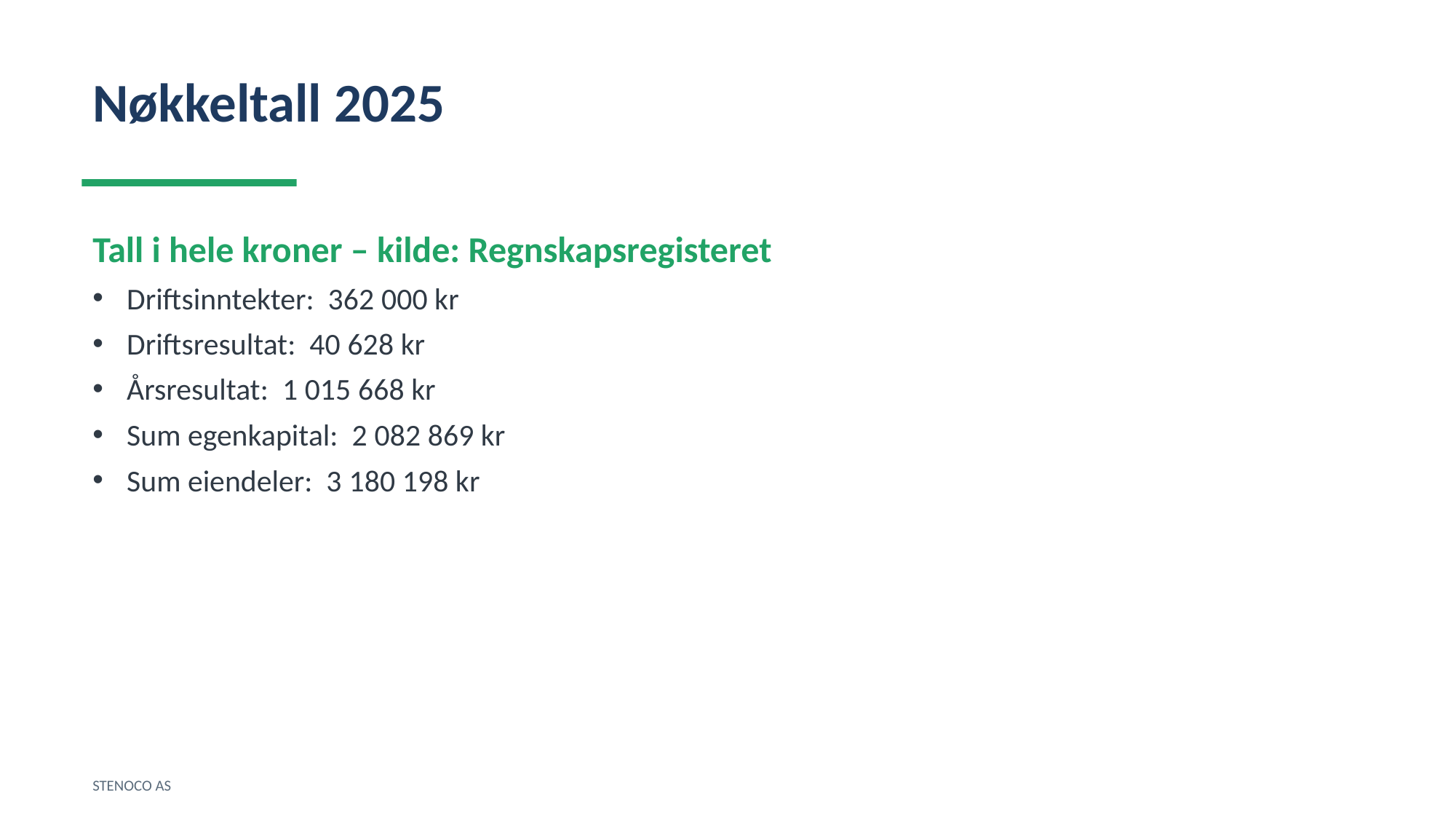

Nøkkeltall 2025

Tall i hele kroner – kilde: Regnskapsregisteret
Driftsinntekter:  362 000 kr
Driftsresultat:  40 628 kr
Årsresultat:  1 015 668 kr
Sum egenkapital:  2 082 869 kr
Sum eiendeler:  3 180 198 kr
STENOCO AS